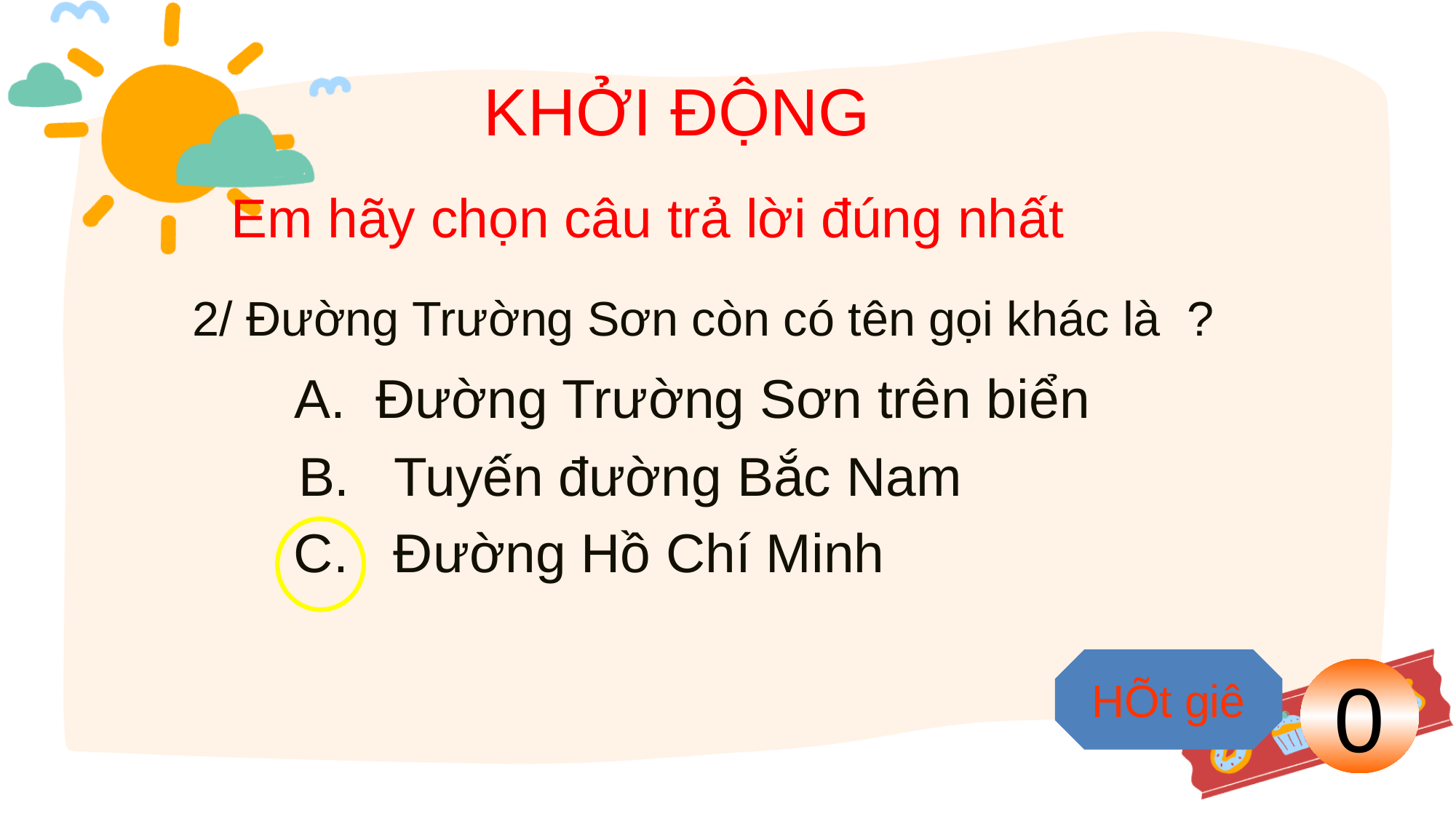

KHỞI ĐỘNG
Em hãy chọn câu trả lời đúng nhất
2/ Đường Trường Sơn còn có tên gọi khác là  ?
      A.  Đường Trường Sơn trên biển
       B.   Tuyến đường Bắc Nam
	    C.   Đường Hồ Chí Minh

HÕt giê
0
10
9
8
7
6
5
4
3
2
1